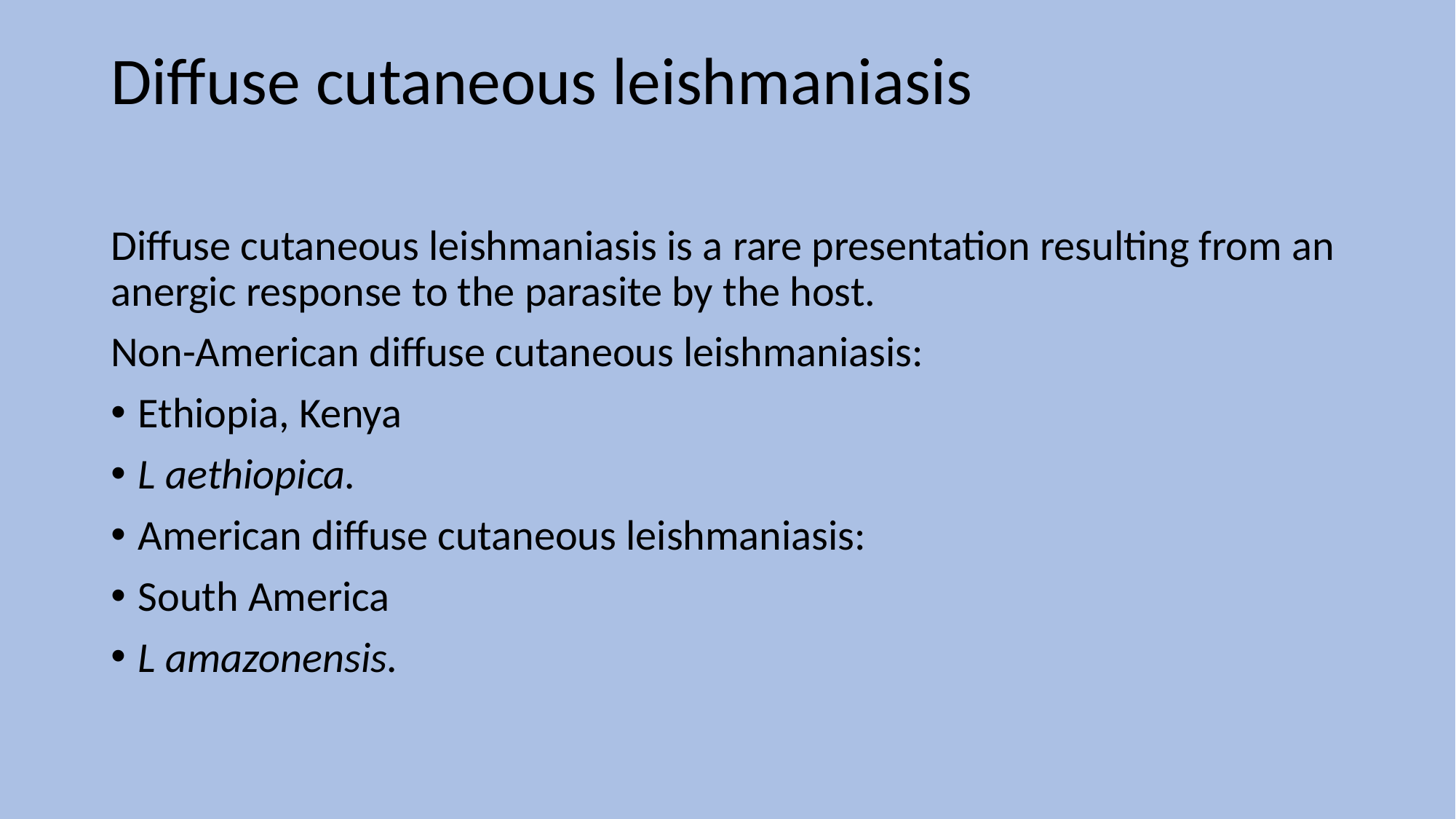

# Diffuse cutaneous leishmaniasis
Diffuse cutaneous leishmaniasis is a rare presentation resulting from an anergic response to the parasite by the host.
Non-American diffuse cutaneous leishmaniasis:
Ethiopia, Kenya
L aethiopica.
American diffuse cutaneous leishmaniasis:
South America
L amazonensis.